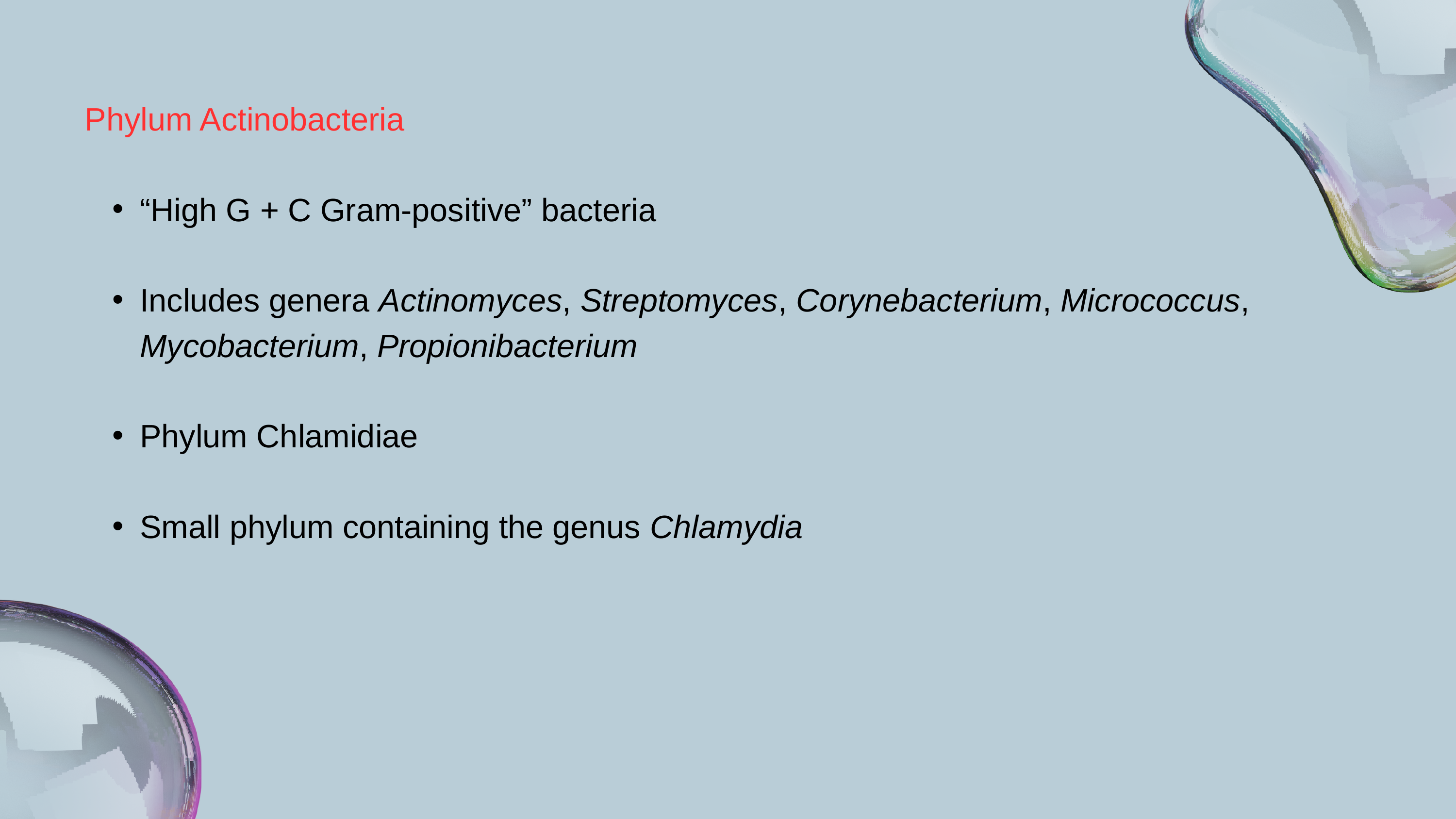

Phylum Actinobacteria

“High G + C Gram-positive” bacteria

Includes genera Actinomyces, Streptomyces, Corynebacterium, Micrococcus, Mycobacterium, Propionibacterium

Phylum Chlamidiae

Small phylum containing the genus Chlamydia